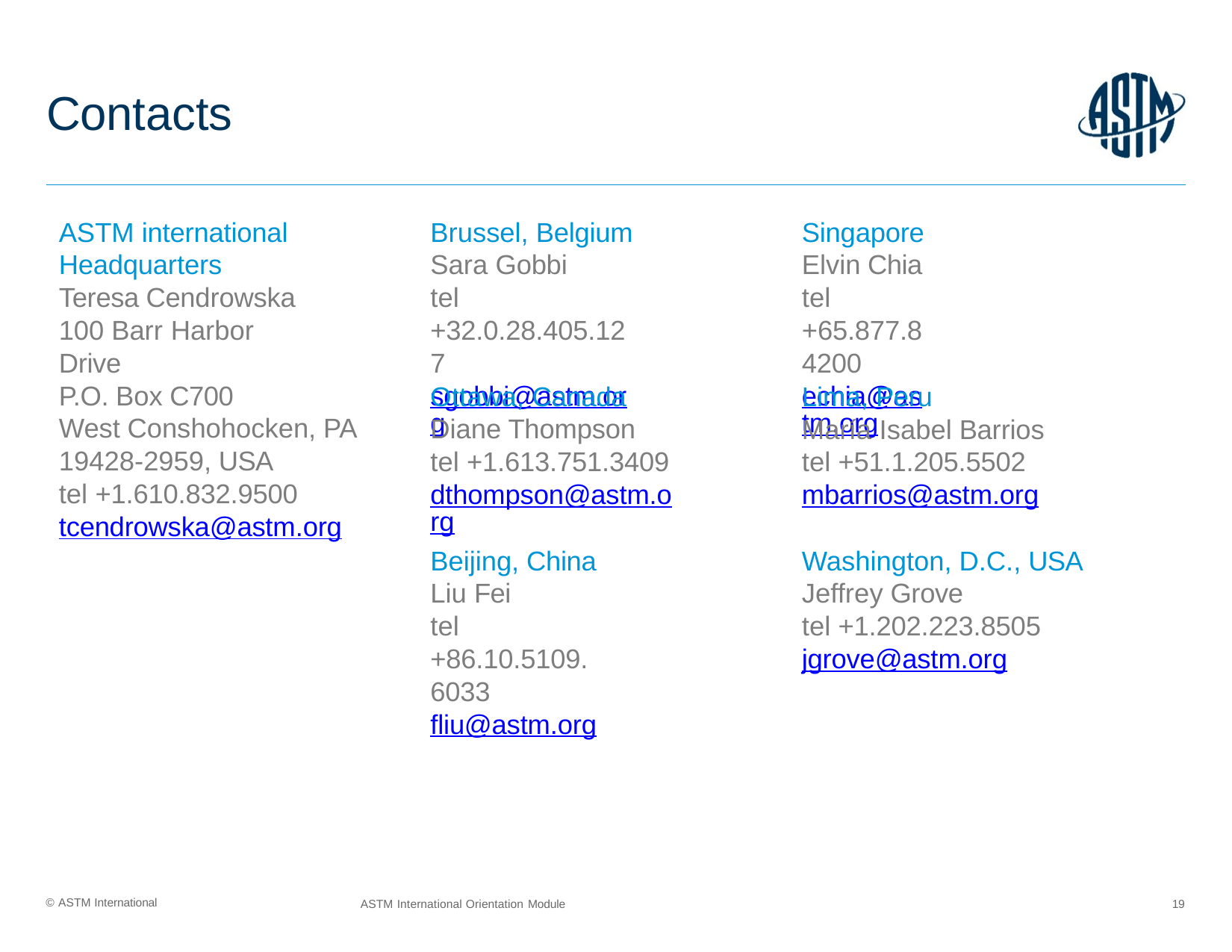

# Contacts

ASTM international Headquarters Teresa Cendrowska
100 Barr Harbor Drive
P.O. Box C700
West Conshohocken, PA 19428-2959, USA
tel +1.610.832.9500
tcendrowska@astm.org
Brussel, Belgium Sara Gobbi
tel +32.0.28.405.127
sgobbi@astm.org
Singapore Elvin Chia
tel +65.877.84200
echia@astm.org
Ottawa, Canada Diane Thompson tel +1.613.751.3409
dthompson@astm.org
Lima, Peru
María Isabel Barrios tel +51.1.205.5502
mbarrios@astm.org
Beijing, China Liu Fei
tel +86.10.5109.6033
fliu@astm.org
Washington, D.C., USA Jeffrey Grove
tel +1.202.223.8505
jgrove@astm.org
© ASTM International
ASTM International Orientation Module
19